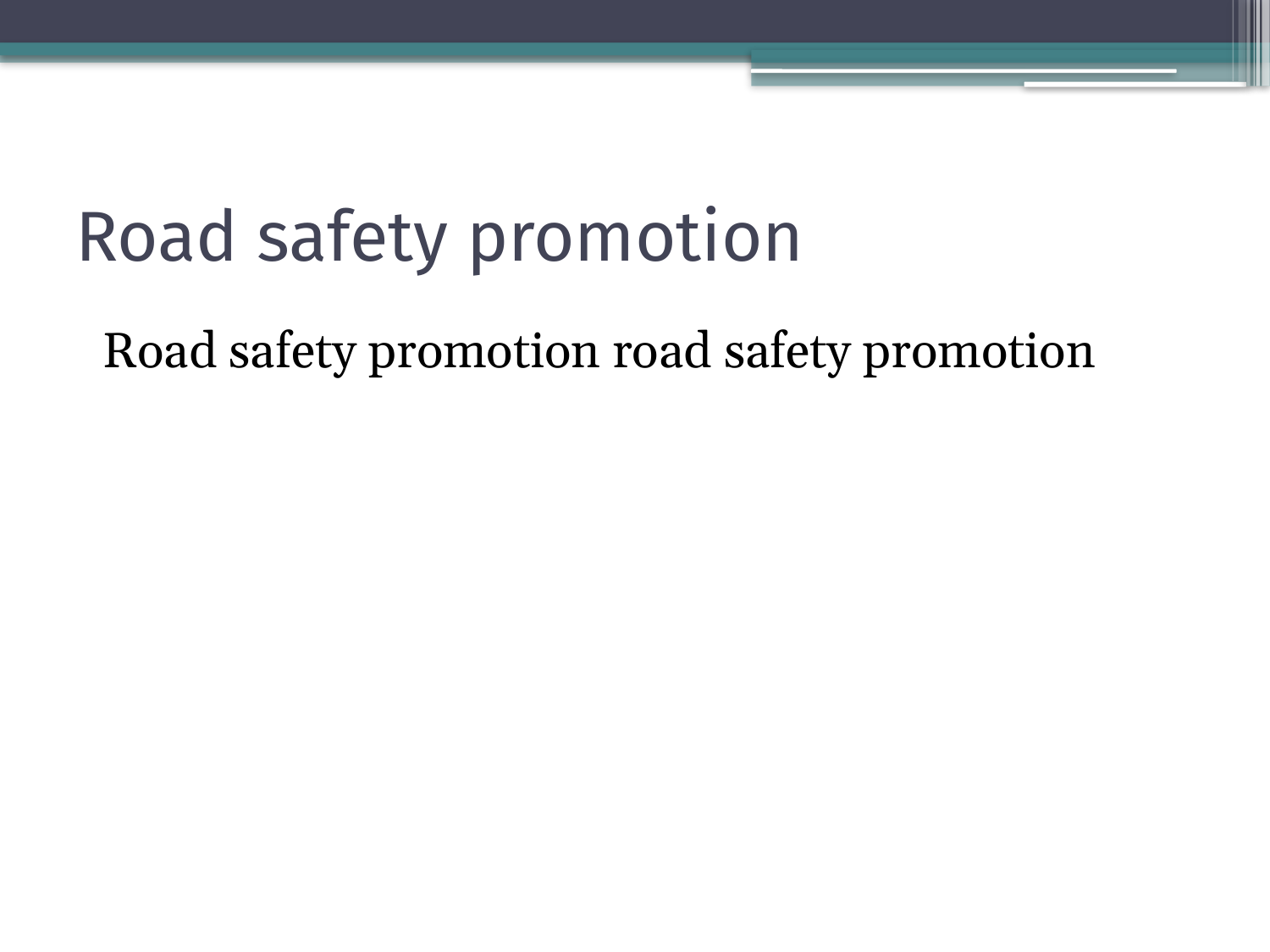

# Road safety promotion
 Road safety promotion road safety promotion